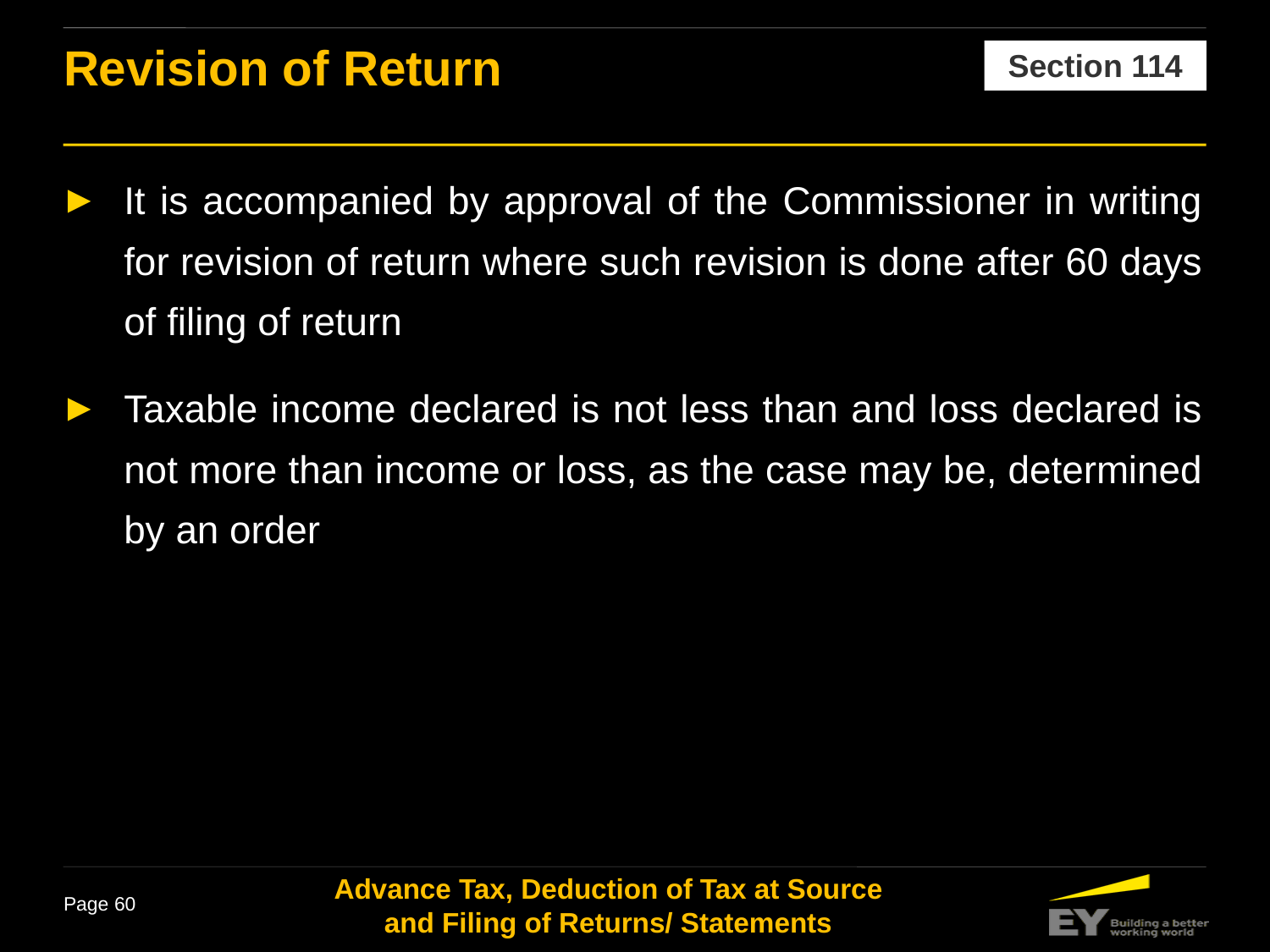

Revision of Return
Section 114
It is accompanied by approval of the Commissioner in writing for revision of return where such revision is done after 60 days of filing of return
Taxable income declared is not less than and loss declared is not more than income or loss, as the case may be, determined by an order